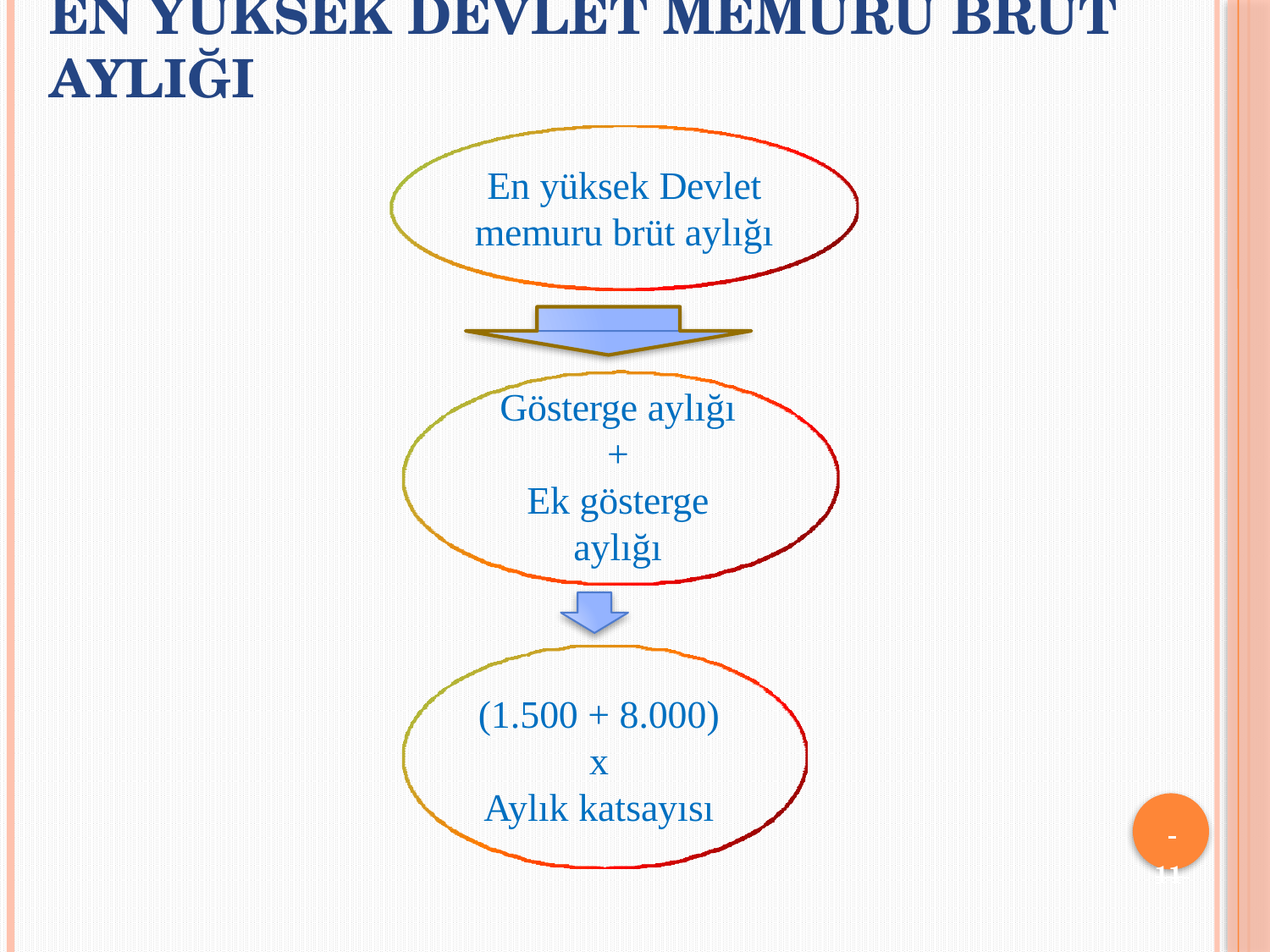

# En Yüksek Devlet Memuru Brüt Aylığı

En yüksek Devlet
memuru brüt aylığı

Gösterge aylığı
+
Ek gösterge
aylığı

(1.500 + 8.000)
x
Aylık katsayısı
 	11